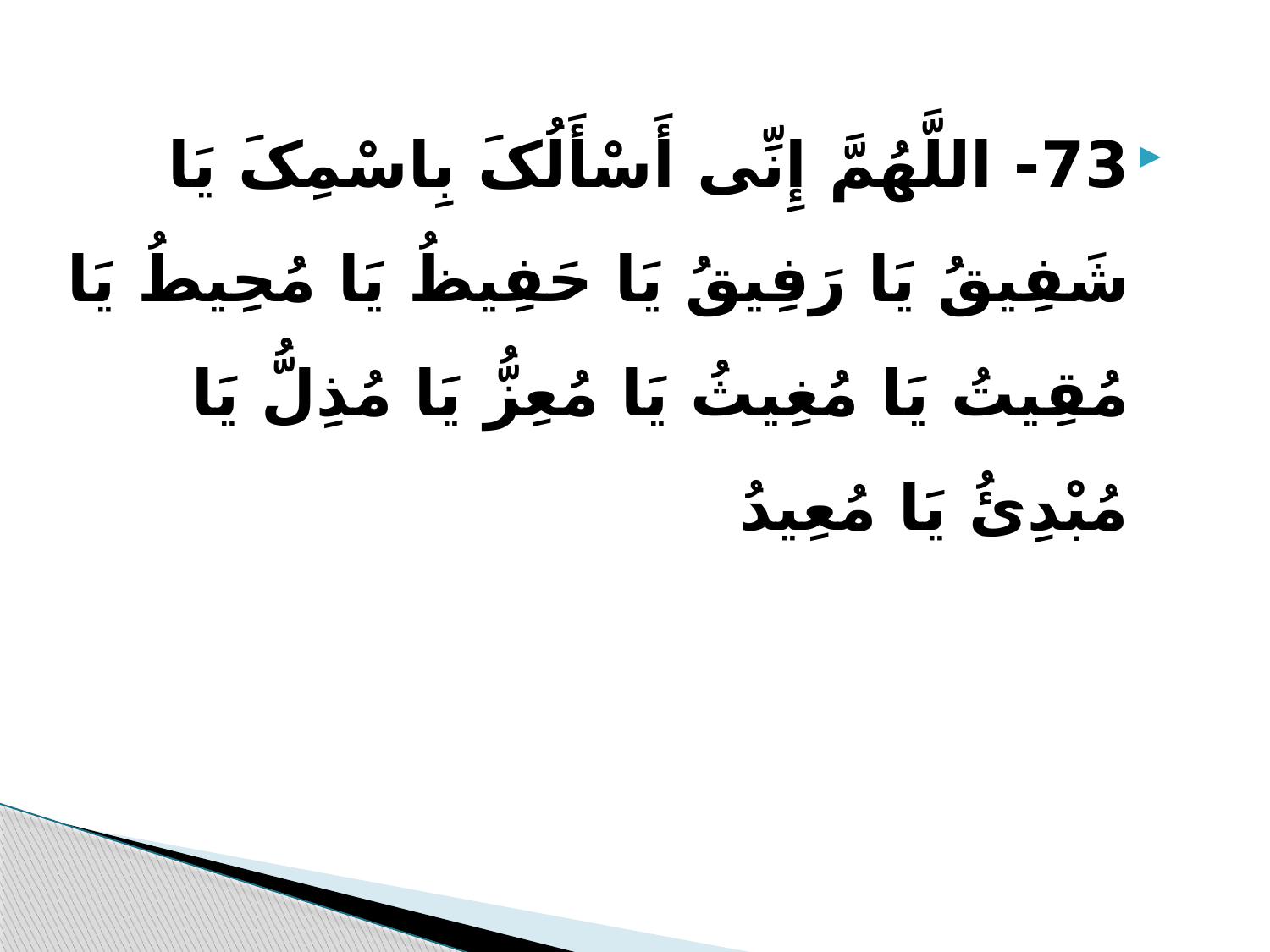

73- اللَّهُمَّ إِنِّی أَسْأَلُکَ بِاسْمِکَ یَا شَفِیقُ یَا رَفِیقُ یَا حَفِیظُ یَا مُحِیطُ یَا مُقِیتُ یَا مُغِیثُ یَا مُعِزُّ یَا مُذِلُّ یَا مُبْدِئُ یَا مُعِیدُ